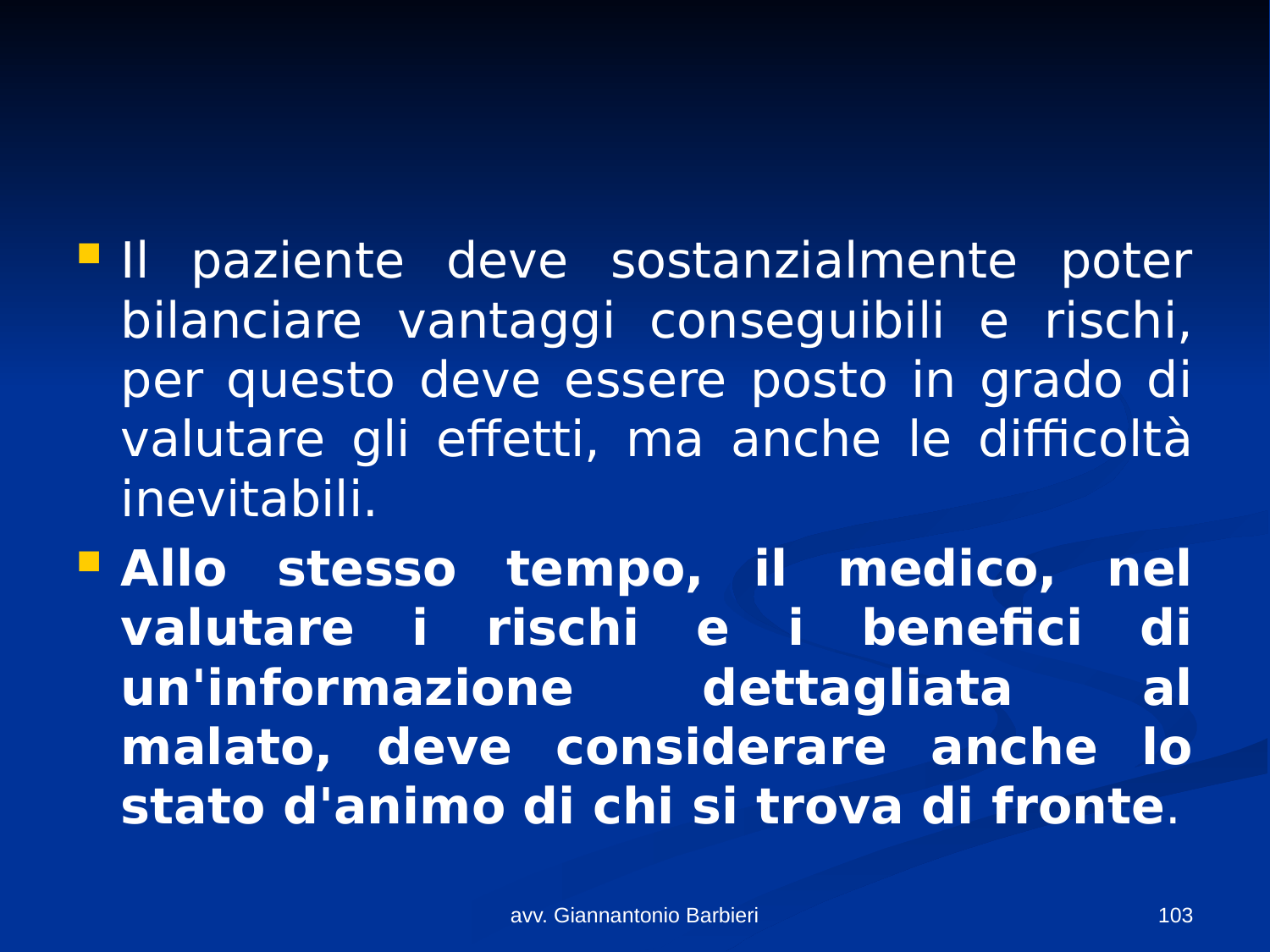

#
Il paziente deve sostanzialmente poter bilanciare vantaggi conseguibili e rischi, per questo deve essere posto in grado di valutare gli effetti, ma anche le difficoltà inevitabili.
Allo stesso tempo, il medico, nel valutare i rischi e i benefici di un'informazione dettagliata al malato, deve considerare anche lo stato d'animo di chi si trova di fronte.

avv. Giannantonio Barbieri
103